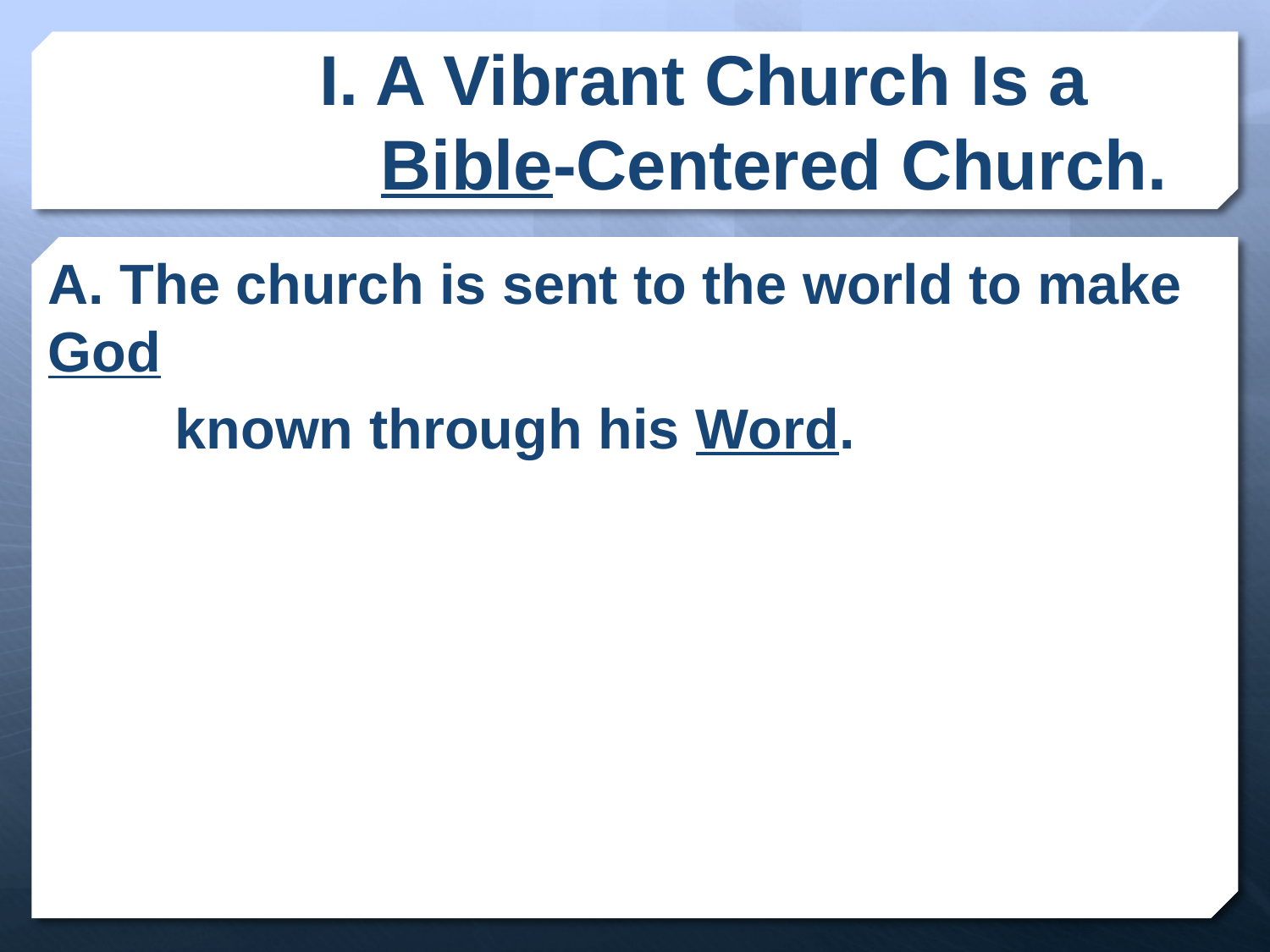

# I. A Vibrant Church Is a Bible-Centered Church.
A. The church is sent to the world to make God
	known through his Word.